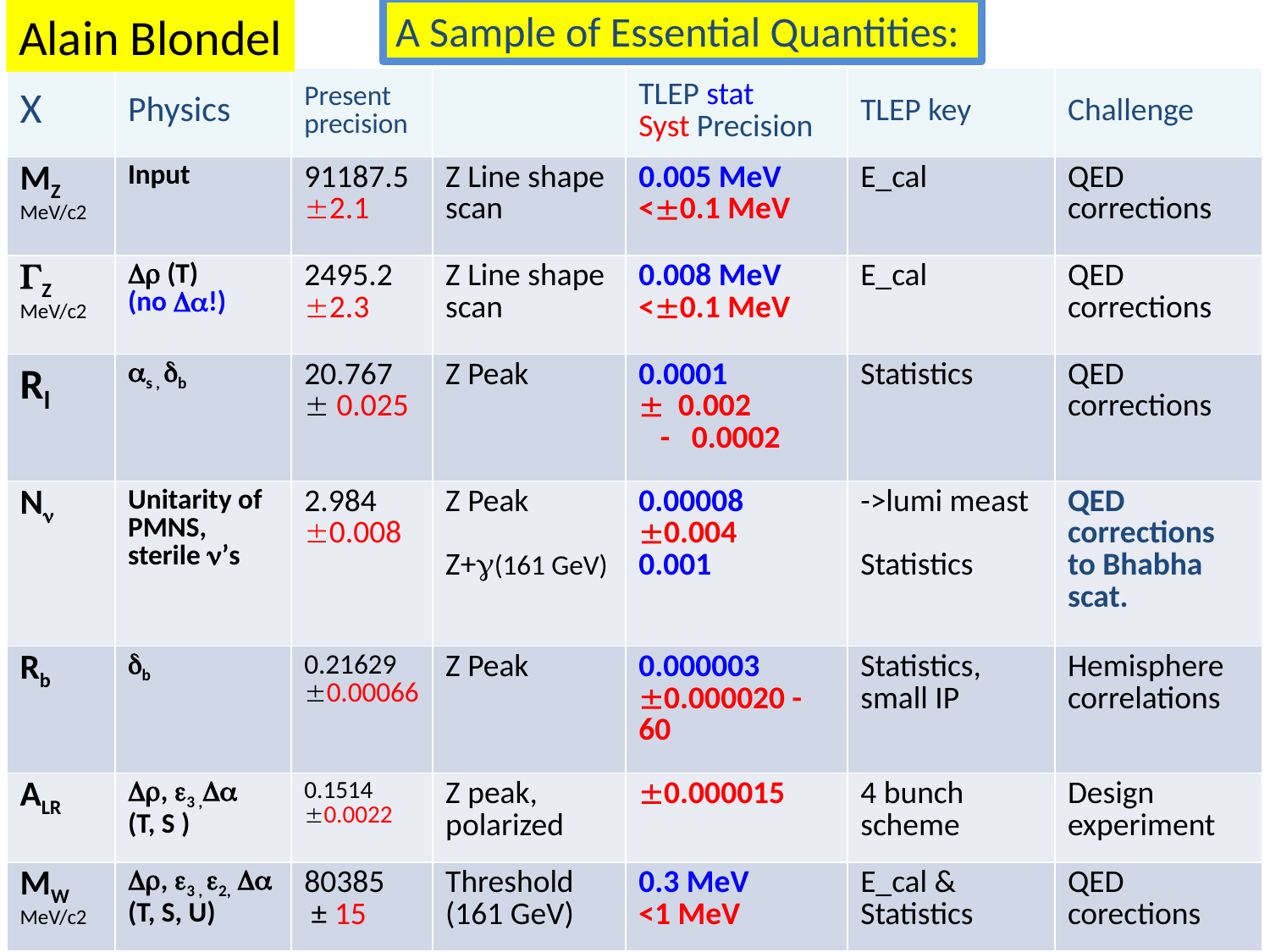

Alain Blondel
A Sample of Essential Quantities:
| X | Physics | Present precision |  | TLEP stat Syst Precision | TLEP key | Challenge |
| --- | --- | --- | --- | --- | --- | --- |
| MZ MeV/c2 | Input | 91187.5 ±2.1 | Z Line shape scan | 0.005 MeV <±0.1 MeV | E\_cal | QED corrections |
| ΓZ MeV/c2 | Δρ (T) (no Δα!) | 2495.2 ±2.3 | Z Line shape scan | 0.008 MeV <±0.1 MeV | E\_cal | QED corrections |
| Rl | αs , δb | 20.767 ± 0.025 | Z Peak | 0.0001 ± 0.002 - 0.0002 | Statistics | QED corrections |
| Nν | Unitarity of PMNS, sterile ν’s | 2.984 ±0.008 | Z Peak Z+γ(161 GeV) | 0.00008 ±0.004 0.001 | ->lumi meast Statistics | QED corrections to Bhabha scat. |
| Rb | δb | 0.21629 ±0.00066 | Z Peak | 0.000003 ±0.000020 - 60 | Statistics, small IP | Hemisphere correlations |
| ALR | Δρ, ε3 ,Δα (T, S ) | 0.1514 ±0.0022 | Z peak, polarized | ±0.000015 | 4 bunch scheme | Design experiment |
| MW MeV/c2 | Δρ, ε3 , ε2, Δα (T, S, U) | 80385 ± 15 | Threshold (161 GeV) | 0.3 MeV <1 MeV | E\_cal & Statistics | QED corections |
| mtop MeV/c2 | Input | 173200 ± 900 | Threshold scan | 10 MeV | E\_cal & Statistics | Theory limit at 100 MeV? |